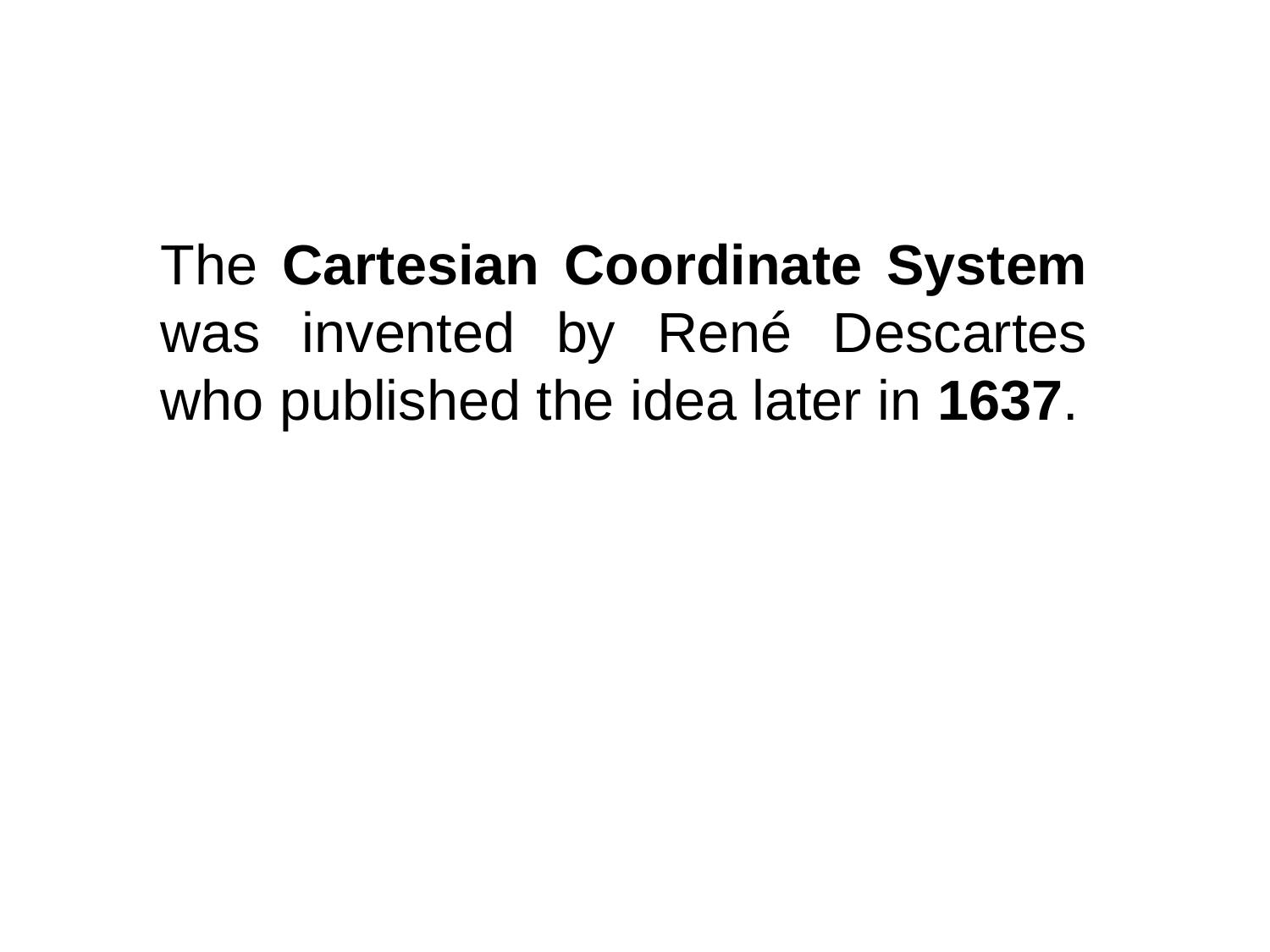

The Cartesian Coordinate System was invented by René Descartes who published the idea later in 1637.